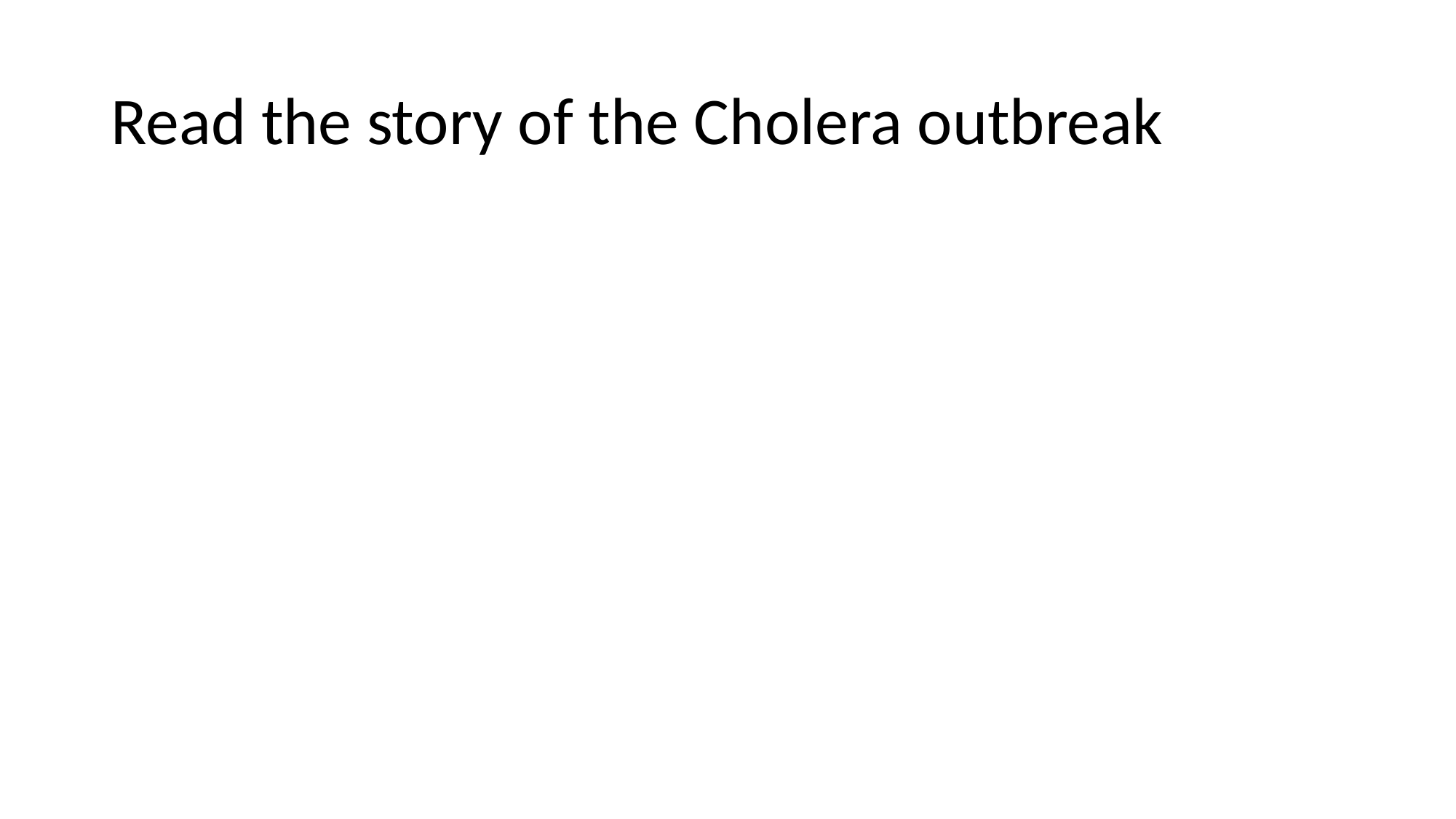

# Read the story of the Cholera outbreak